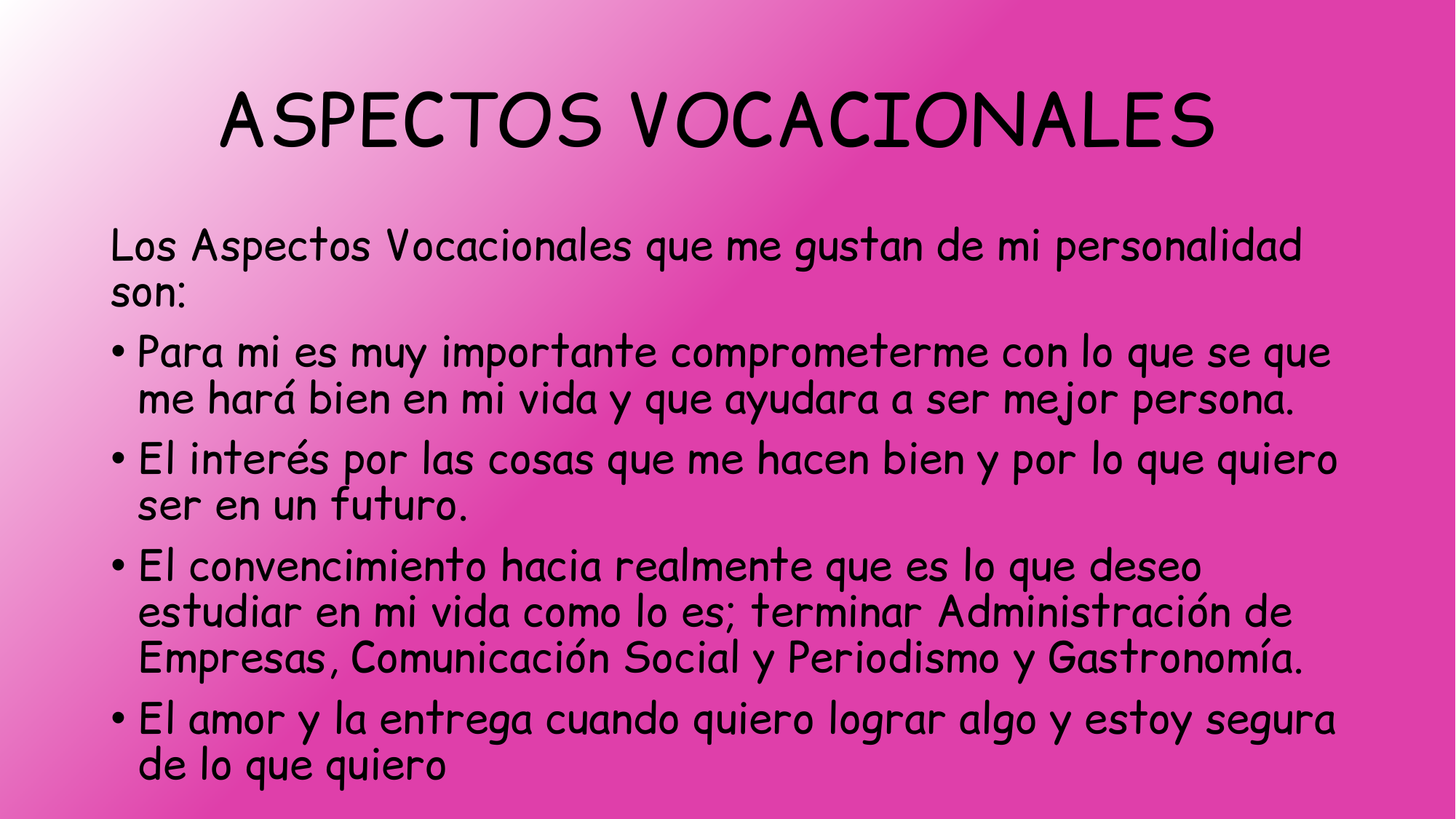

# ASPECTOS VOCACIONALES
Los Aspectos Vocacionales que me gustan de mi personalidad son:
Para mi es muy importante comprometerme con lo que se que me hará bien en mi vida y que ayudara a ser mejor persona.
El interés por las cosas que me hacen bien y por lo que quiero ser en un futuro.
El convencimiento hacia realmente que es lo que deseo estudiar en mi vida como lo es; terminar Administración de Empresas, Comunicación Social y Periodismo y Gastronomía.
El amor y la entrega cuando quiero lograr algo y estoy segura de lo que quiero